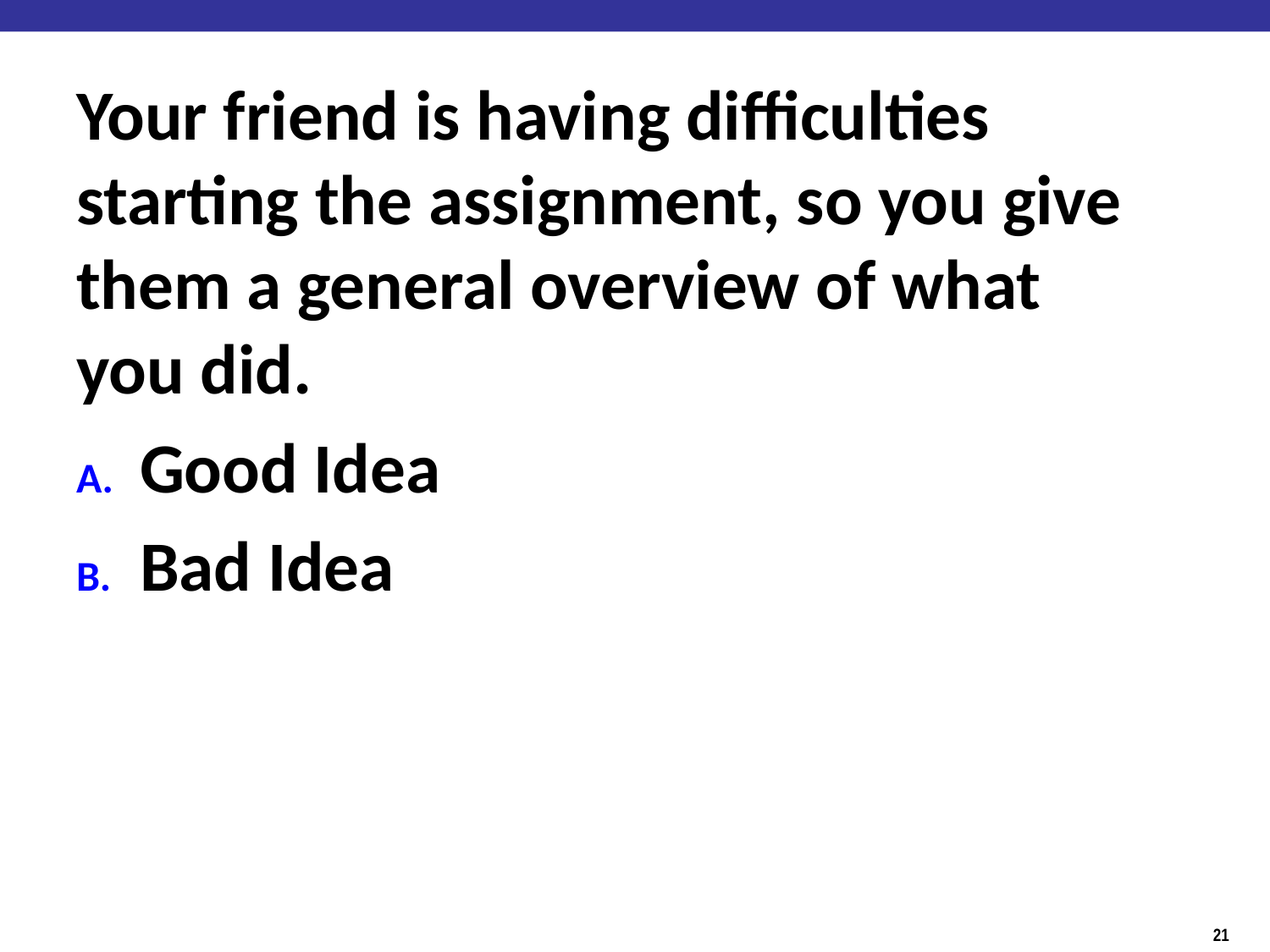

Your friend is having difficulties starting the assignment, so you give them a general overview of what you did.
Good Idea
Bad Idea